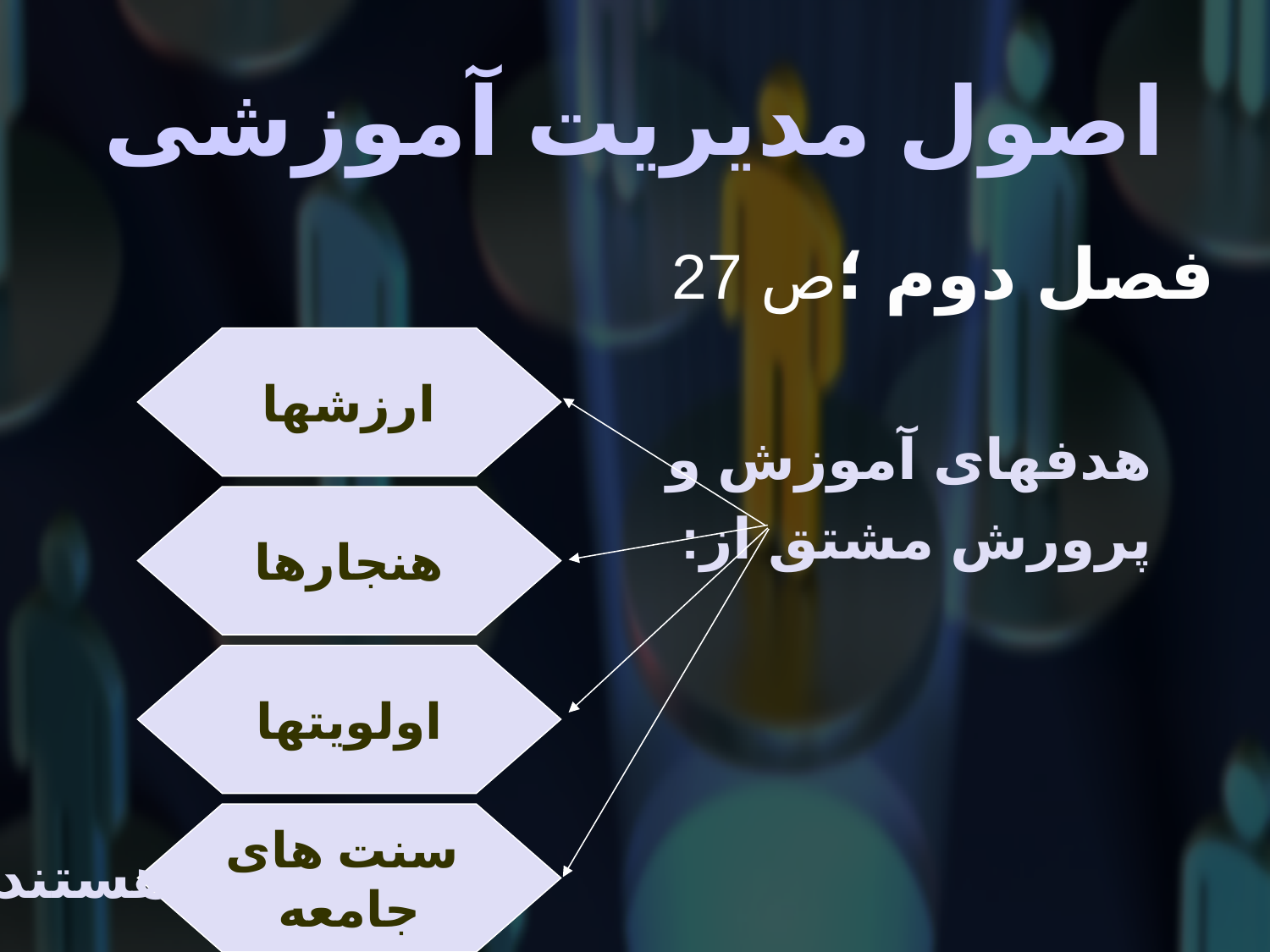

# اصول مدیریت آموزشی
فصل دوم ؛ص 27

    هدفهای آموزش و
    پرورش مشتق از:
ارزشها

هنجارها

اولویتها
سنت های
جامعه
هستند.